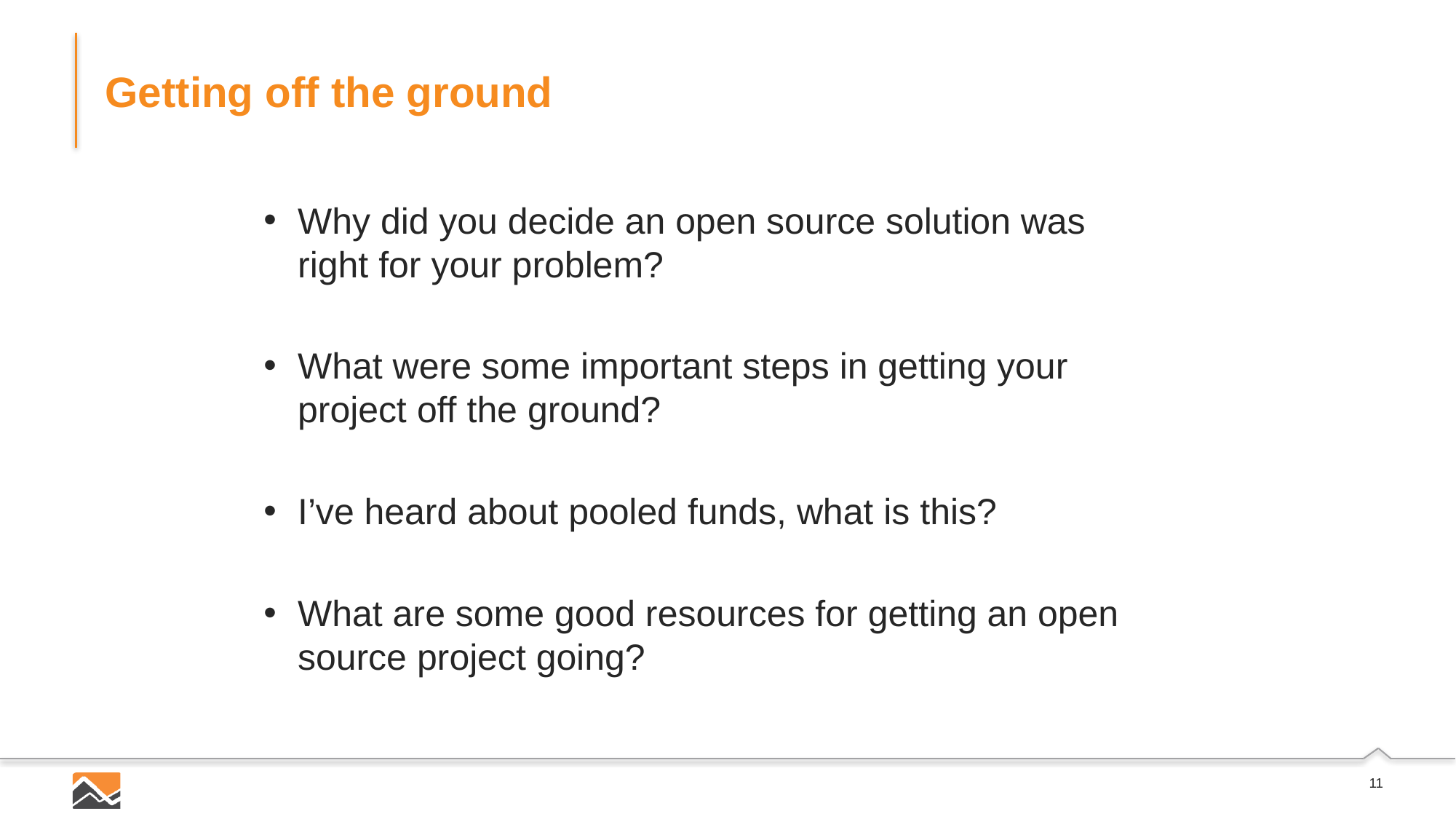

# Getting off the ground
Why did you decide an open source solution was right for your problem?

What were some important steps in getting your project off the ground?

I’ve heard about pooled funds, what is this?

What are some good resources for getting an open source project going?